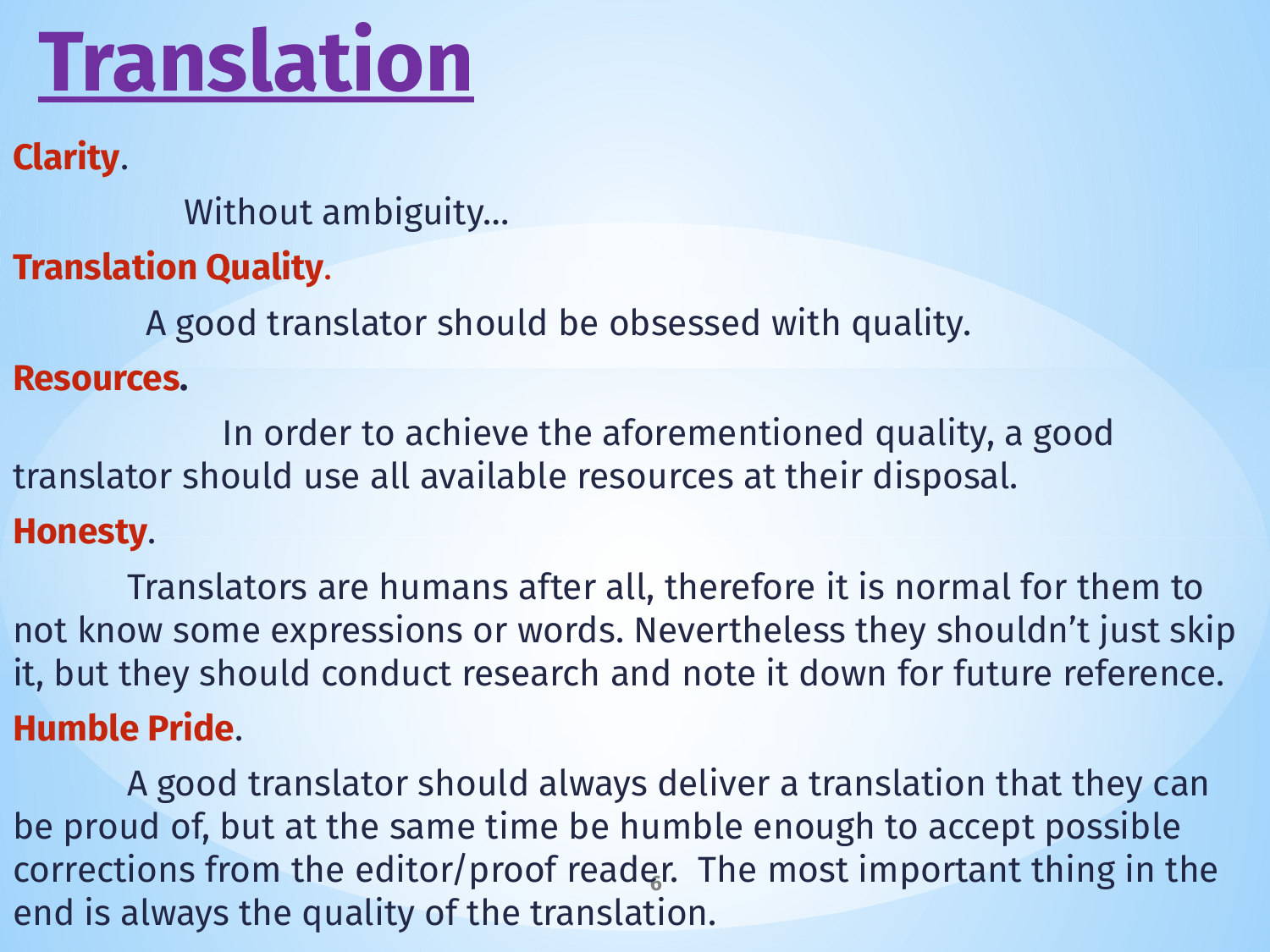

# Translation
Clarity.
                  Without ambiguity…
Translation Quality.
              A good translator should be obsessed with quality.
Resources.
                      In order to achieve the aforementioned quality, a good translator should use all available resources at their disposal.
Honesty.
            Translators are humans after all, therefore it is normal for them to not know some expressions or words. Nevertheless they shouldn’t just skip it, but they should conduct research and note it down for future reference.
Humble Pride.
            A good translator should always deliver a translation that they can be proud of, but at the same time be humble enough to accept possible corrections from the editor/proof reader.  The most important thing in the end is always the quality of the translation.

6